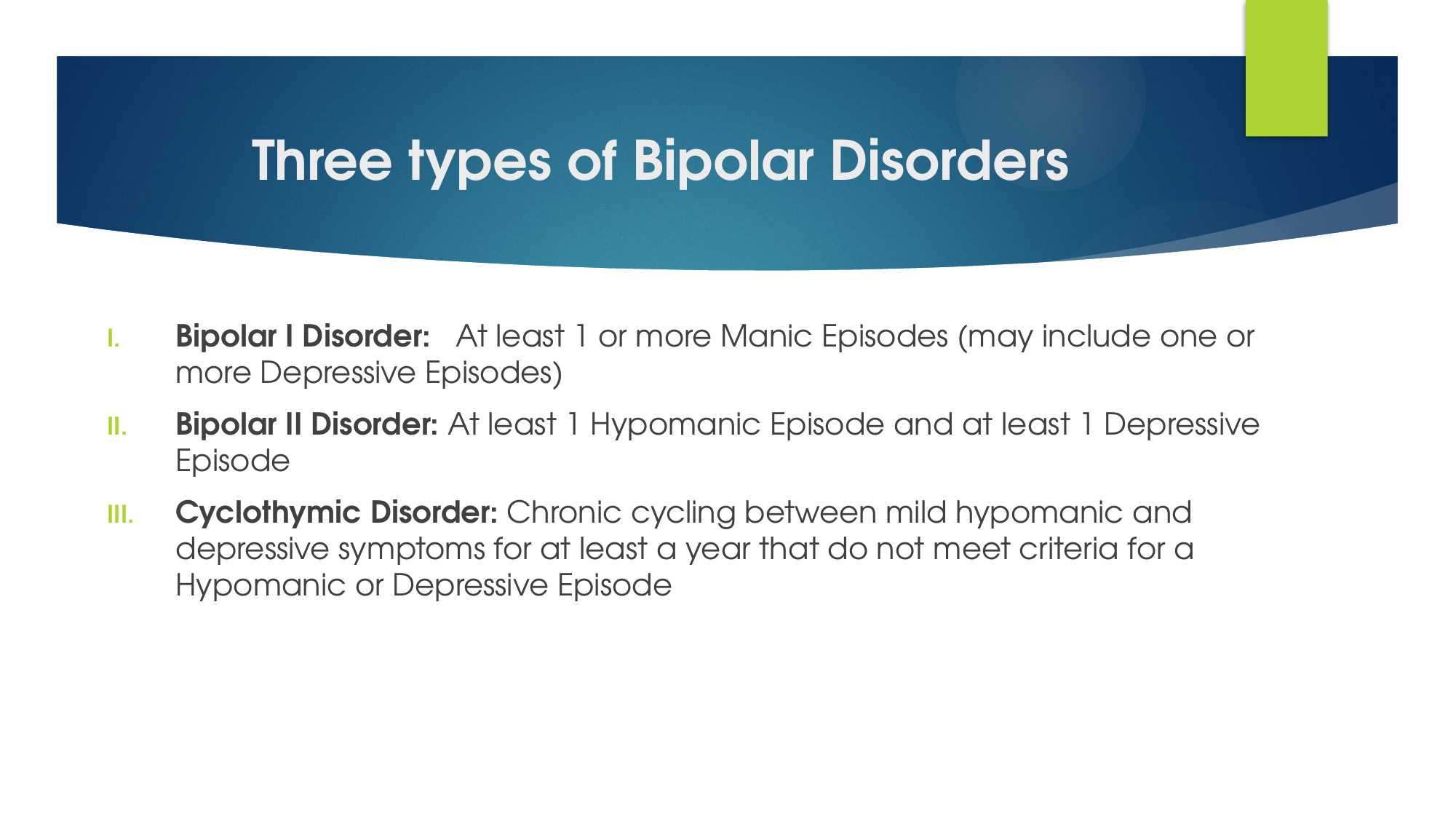

# Three types of Bipolar Disorders
Bipolar I Disorder:   At least 1 or more Manic Episodes (may include one or more Depressive Episodes)
Bipolar II Disorder: At least 1 Hypomanic Episode and at least 1 Depressive Episode
Cyclothymic Disorder: Chronic cycling between mild hypomanic and depressive symptoms for at least a year that do not meet criteria for a Hypomanic or Depressive Episode